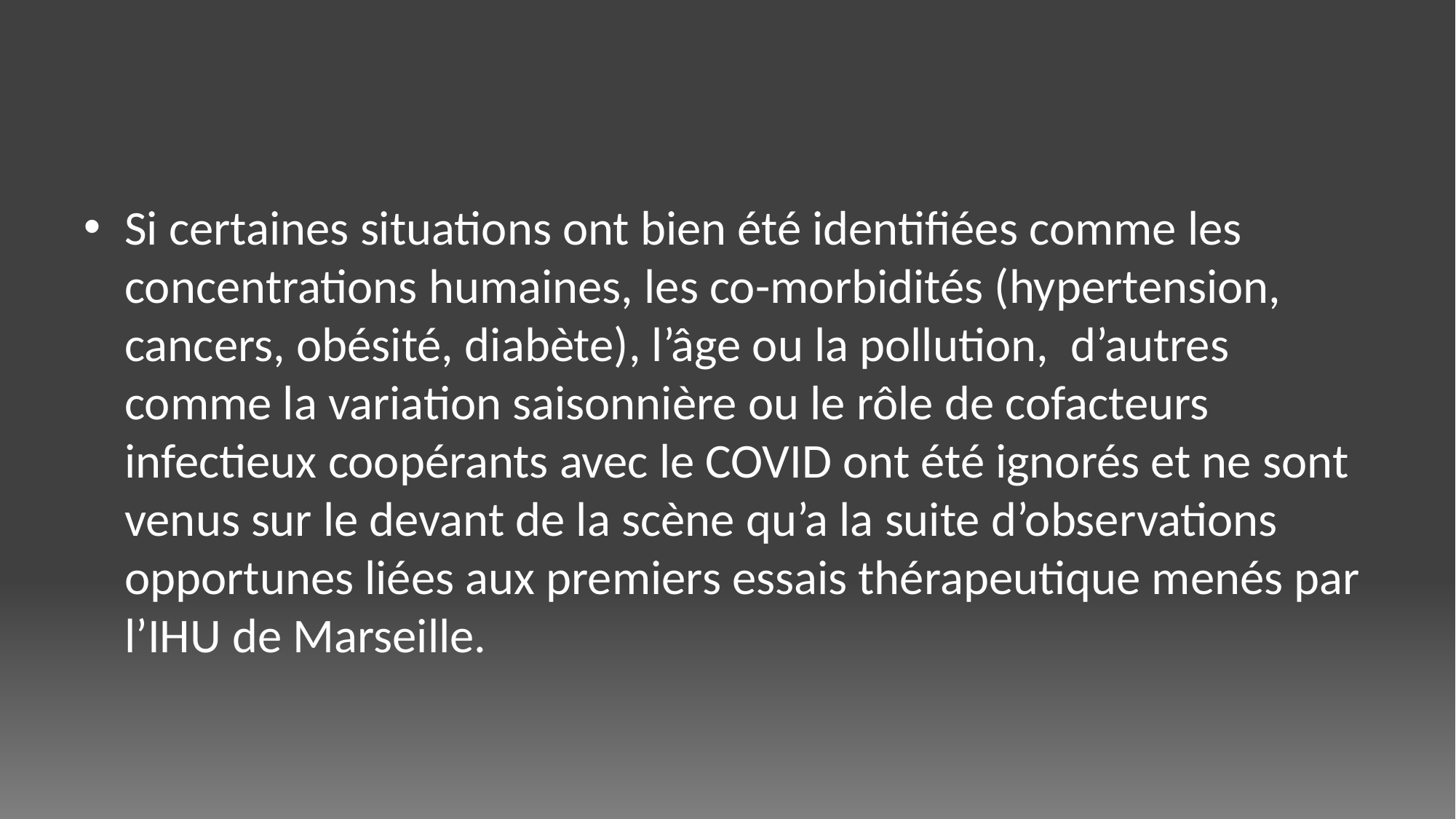

Si certaines situations ont bien été identifiées comme les concentrations humaines, les co-morbidités (hypertension, cancers, obésité, diabète), l’âge ou la pollution,  d’autres comme la variation saisonnière ou le rôle de cofacteurs infectieux coopérants avec le COVID ont été ignorés et ne sont venus sur le devant de la scène qu’a la suite d’observations opportunes liées aux premiers essais thérapeutique menés par l’IHU de Marseille.